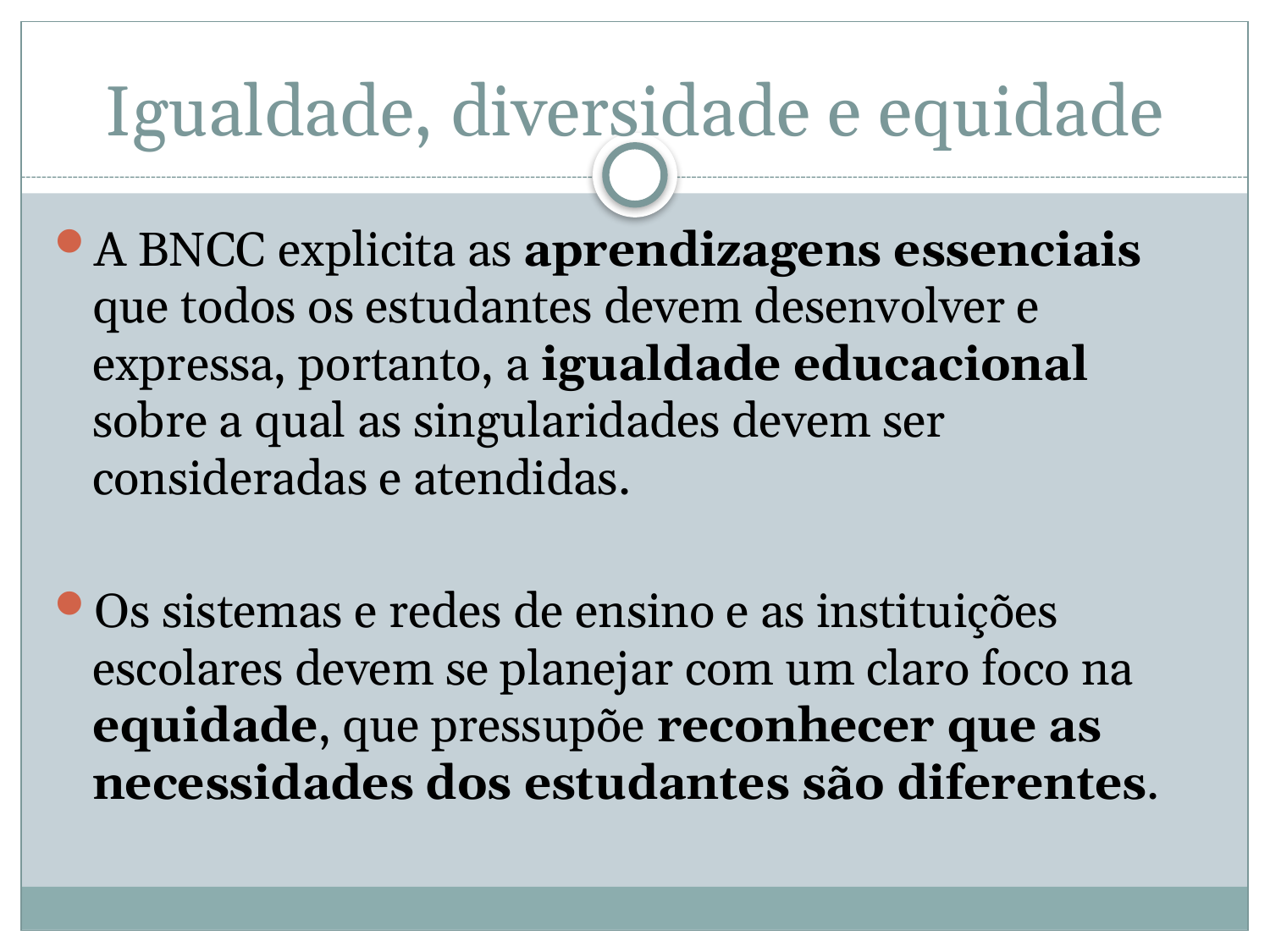

# Igualdade, diversidade e equidade
A BNCC explicita as aprendizagens essenciais que todos os estudantes devem desenvolver e expressa, portanto, a igualdade educacional sobre a qual as singularidades devem ser consideradas e atendidas.

Os sistemas e redes de ensino e as instituições escolares devem se planejar com um claro foco na equidade, que pressupõe reconhecer que as necessidades dos estudantes são diferentes.